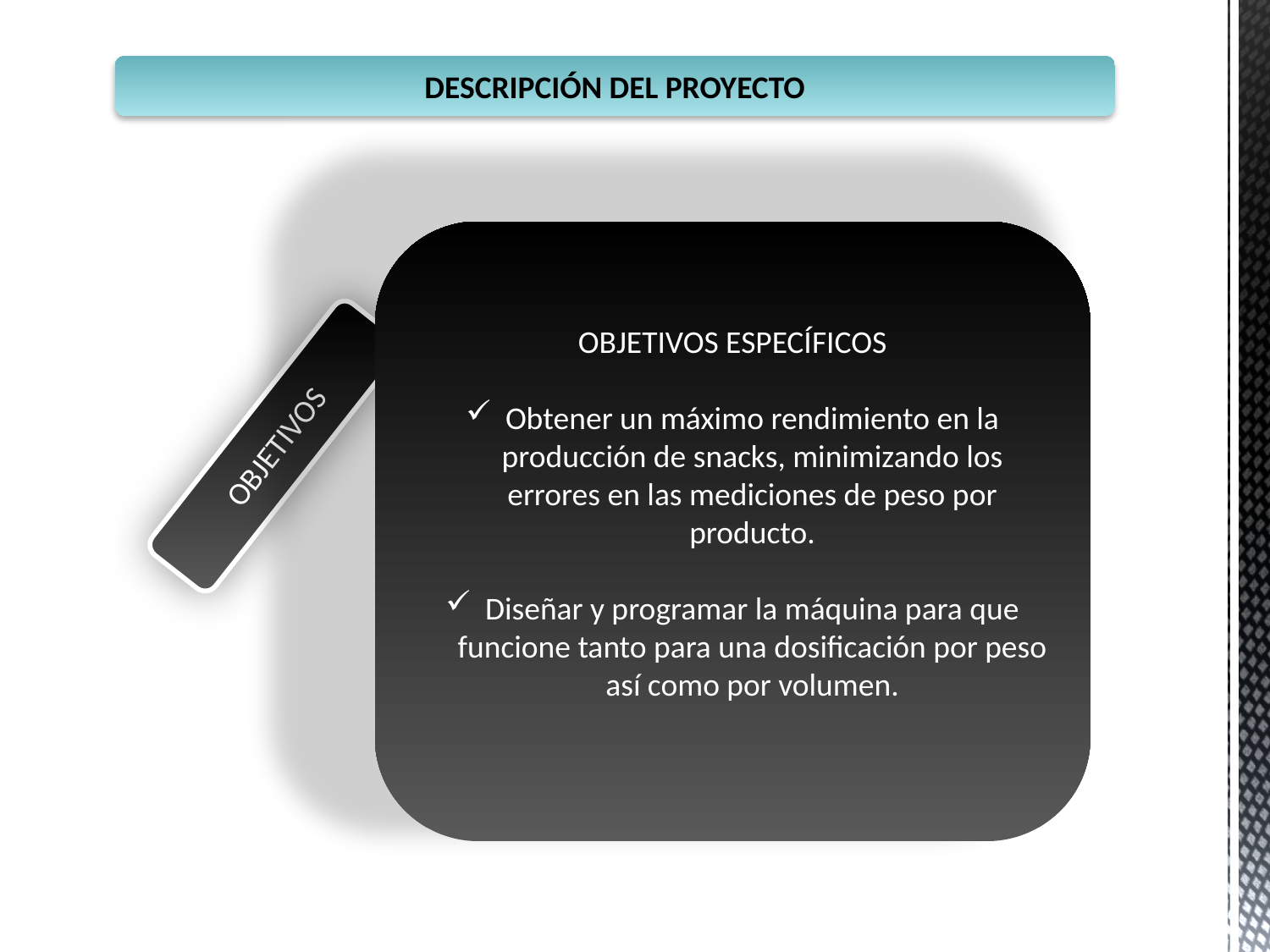

DESCRIPCIÓN DEL PROYECTO

OBJETIVOS ESPECÍFICOS

Obtener un máximo rendimiento en la producción de snacks, minimizando los errores en las mediciones de peso por producto.

Diseñar y programar la máquina para que funcione tanto para una dosificación por peso así como por volumen.

OBJETIVOS